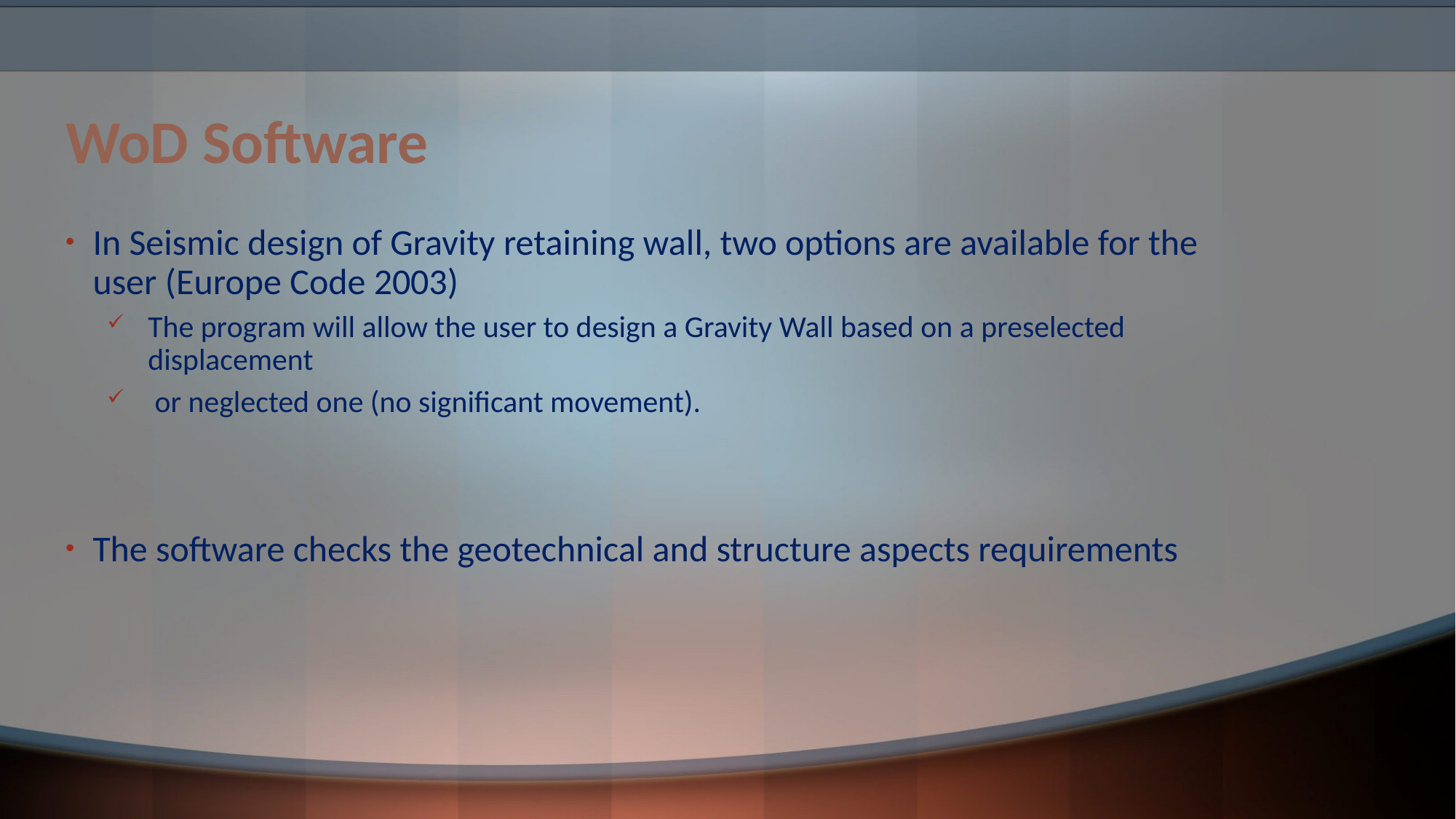

# WoD Software
In Seismic design of Gravity retaining wall, two options are available for the user (Europe Code 2003)
The program will allow the user to design a Gravity Wall based on a preselected displacement
 or neglected one (no significant movement).

The software checks the geotechnical and structure aspects requirements